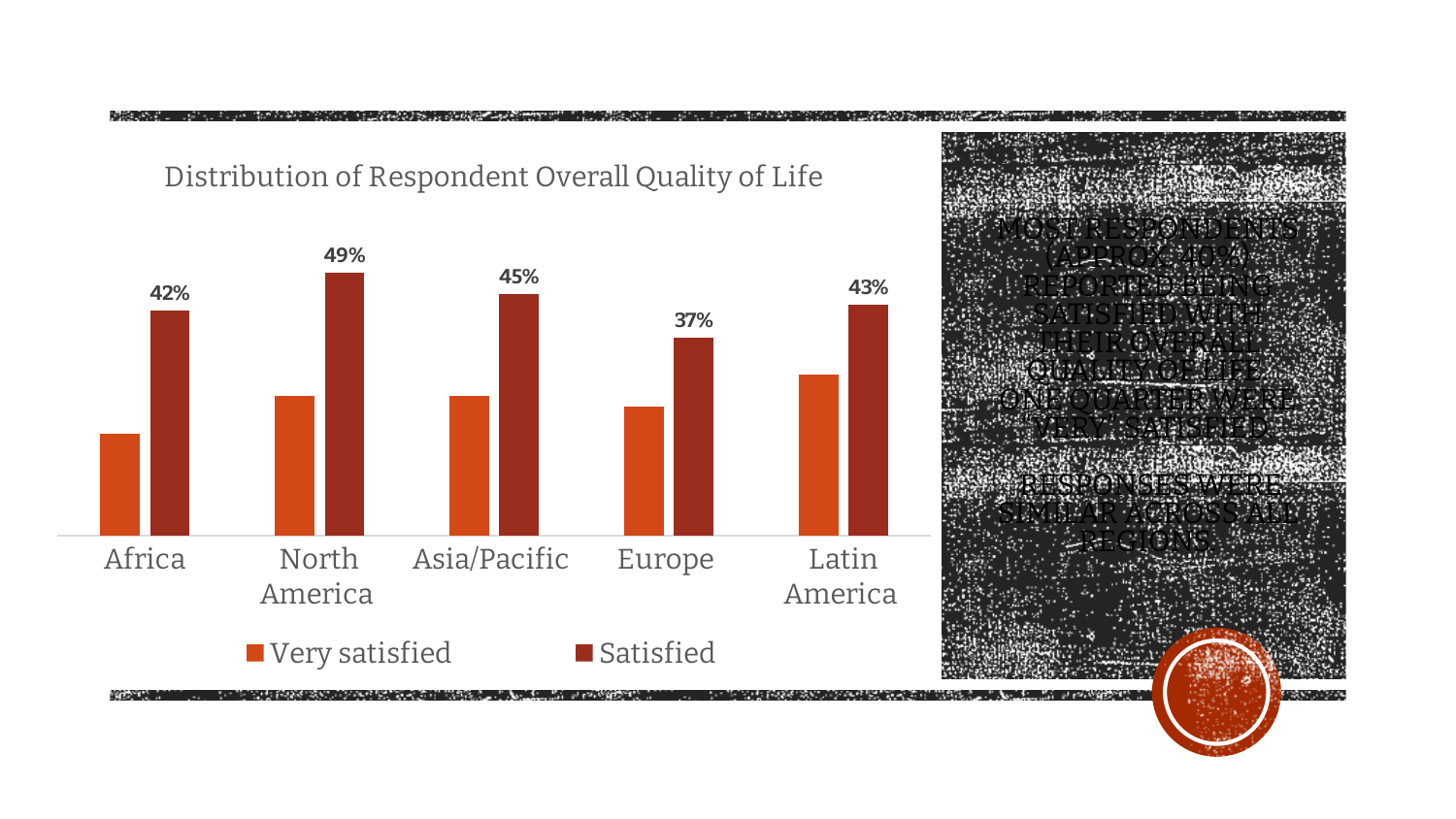

### Chart: Distribution of Respondent Overall Quality of Life

| Category | Very satisfied | Satisfied  |
|---|---|---|
| Africa | 0.19 | 0.42 |
| North America  | 0.26 | 0.49 |
| Asia/Pacific  | 0.26 | 0.45 |
| Europe  | 0.24 | 0.37 |
| Latin America  | 0.3 | 0.43 |

# Most respondents (approx. 40%) reported being satisfied with their overall quality of life. One quarter were “very” satisfied. Responses were similar across all regions.